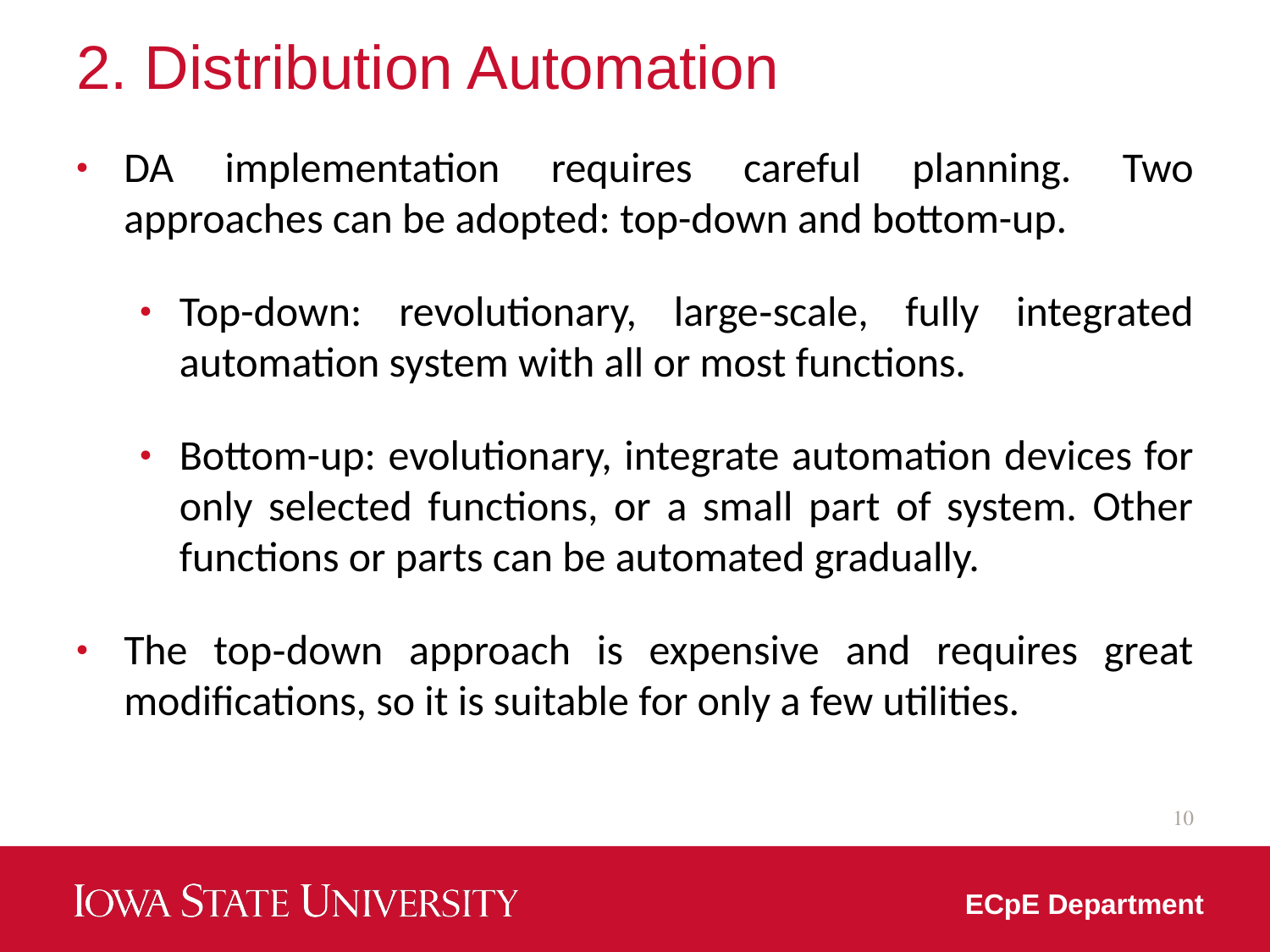

# 2. Distribution Automation
DA implementation requires careful planning. Two approaches can be adopted: top-down and bottom-up.
Top-down: revolutionary, large‐scale, fully integrated automation system with all or most functions.
Bottom-up: evolutionary, integrate automation devices for only selected functions, or a small part of system. Other functions or parts can be automated gradually.
The top‐down approach is expensive and requires great modifications, so it is suitable for only a few utilities.
10
ECpE Department